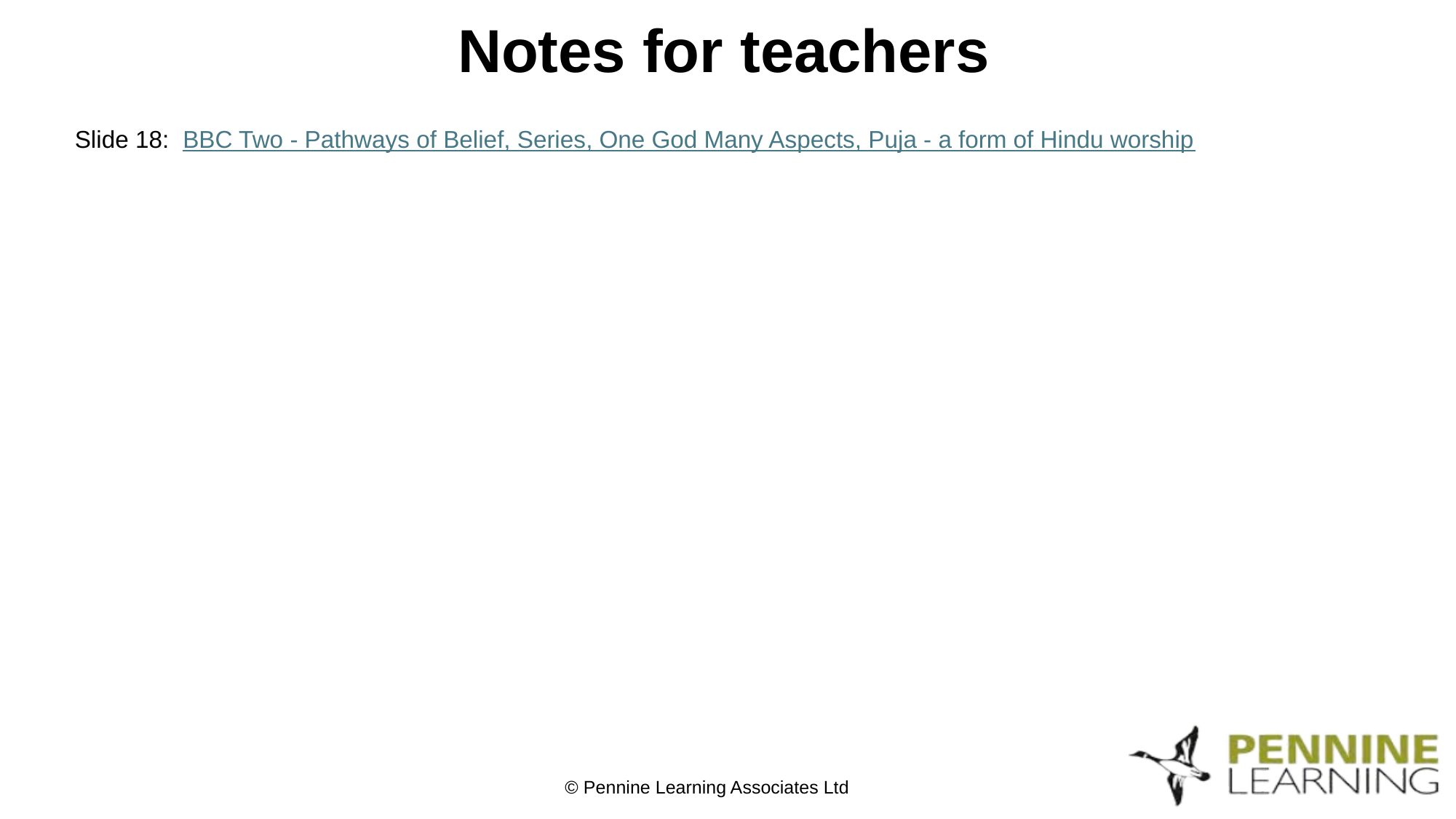

Notes for teachers
Slide 18:  BBC Two - Pathways of Belief, Series, One God Many Aspects, Puja - a form of Hindu worship